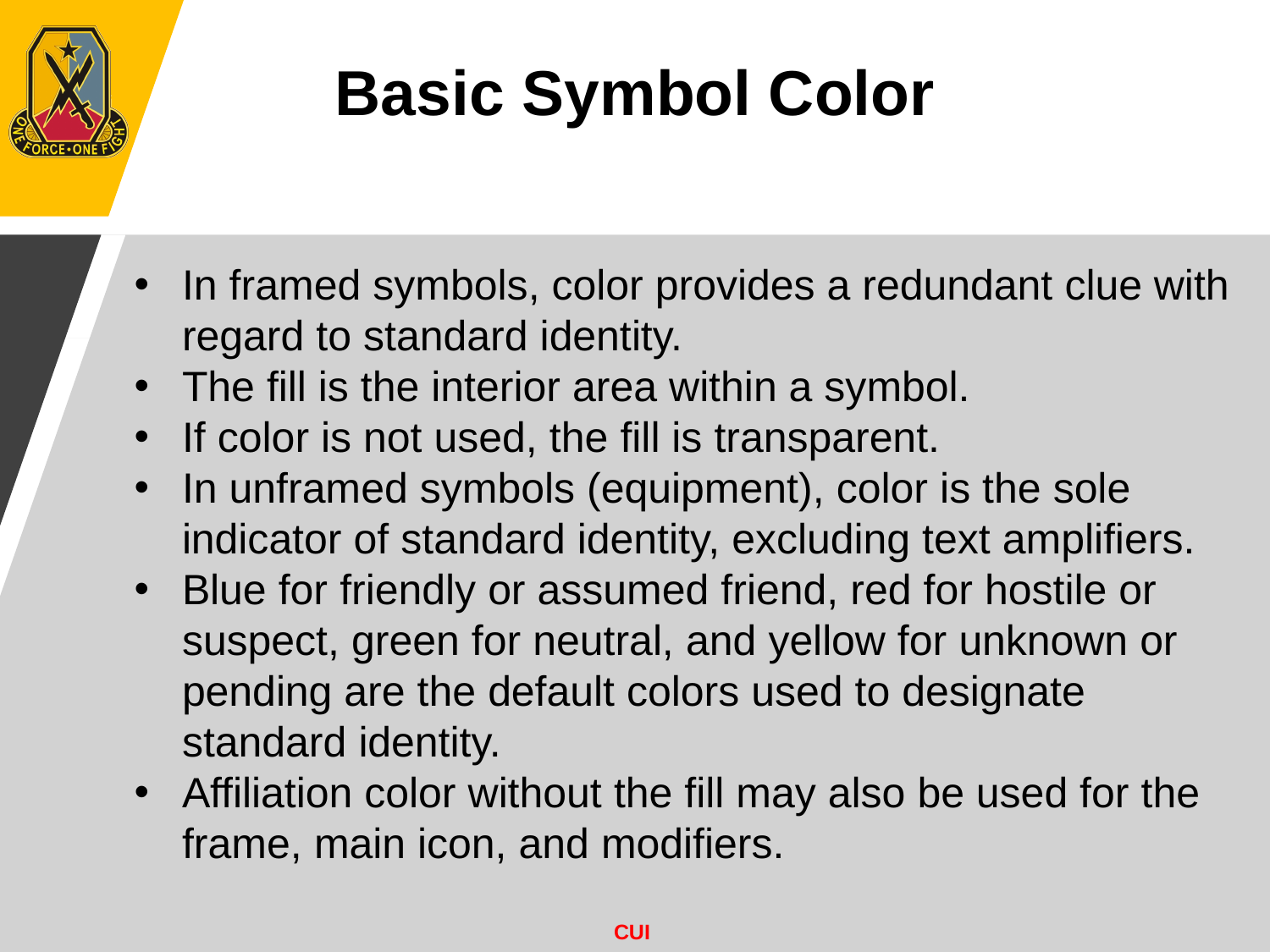

Basic Symbol Color
In framed symbols, color provides a redundant clue with regard to standard identity.
The fill is the interior area within a symbol.
If color is not used, the fill is transparent.
In unframed symbols (equipment), color is the sole indicator of standard identity, excluding text amplifiers.
Blue for friendly or assumed friend, red for hostile or suspect, green for neutral, and yellow for unknown or pending are the default colors used to designate standard identity.
Affiliation color without the fill may also be used for the frame, main icon, and modifiers.